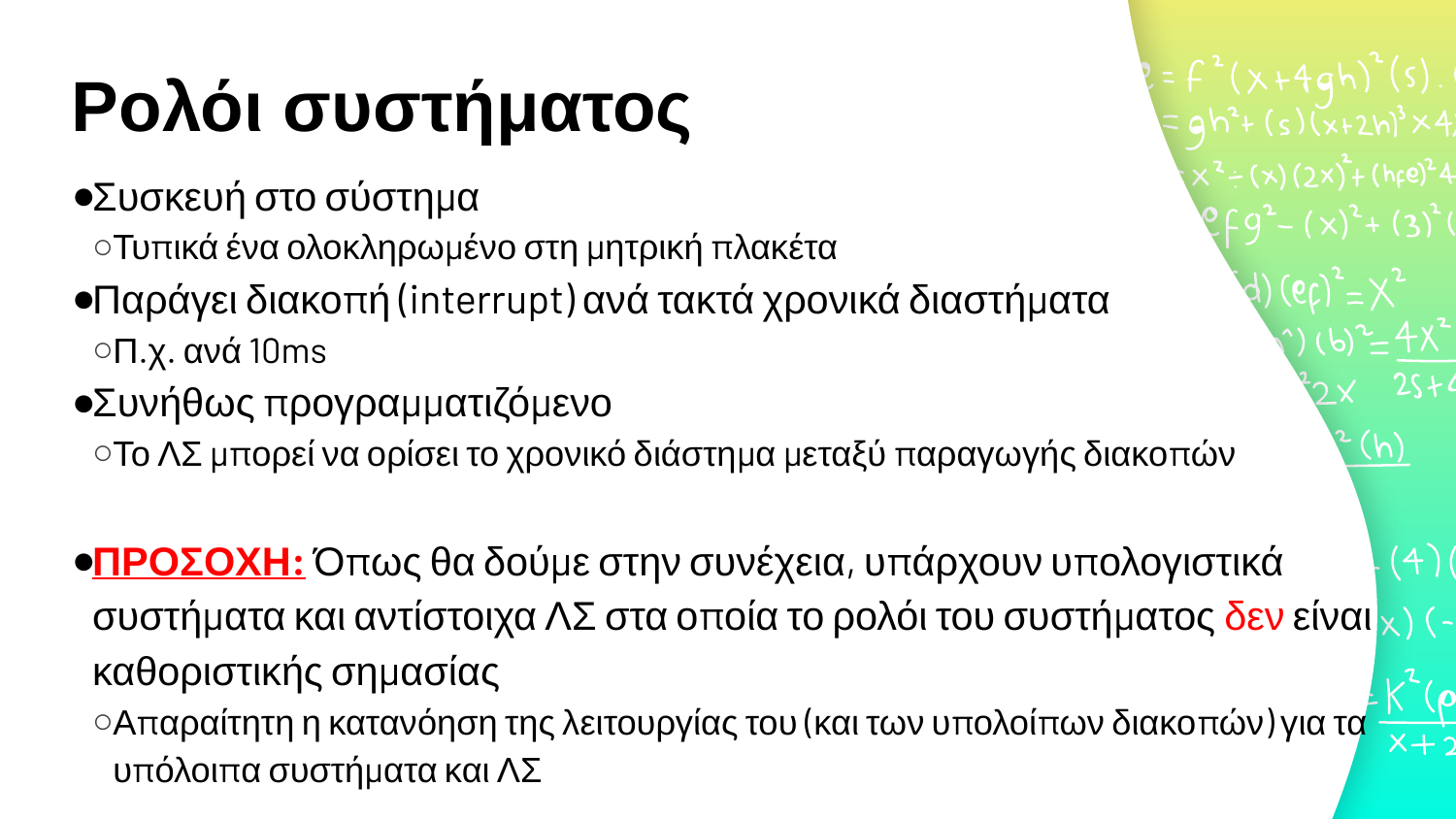

# Ρολόι συστήματος
Συσκευή στο σύστημα
Τυπικά ένα ολοκληρωμένο στη μητρική πλακέτα
Παράγει διακοπή (interrupt) ανά τακτά χρονικά διαστήματα
Π.χ. ανά 10ms
Συνήθως προγραμματιζόμενο
Το ΛΣ μπορεί να ορίσει το χρονικό διάστημα μεταξύ παραγωγής διακοπών

ΠΡΟΣΟΧΗ: Όπως θα δούμε στην συνέχεια, υπάρχουν υπολογιστικά συστήματα και αντίστοιχα ΛΣ στα οποία το ρολόι του συστήματος δεν είναι καθοριστικής σημασίας
Απαραίτητη η κατανόηση της λειτουργίας του (και των υπολοίπων διακοπών) για τα υπόλοιπα συστήματα και ΛΣ